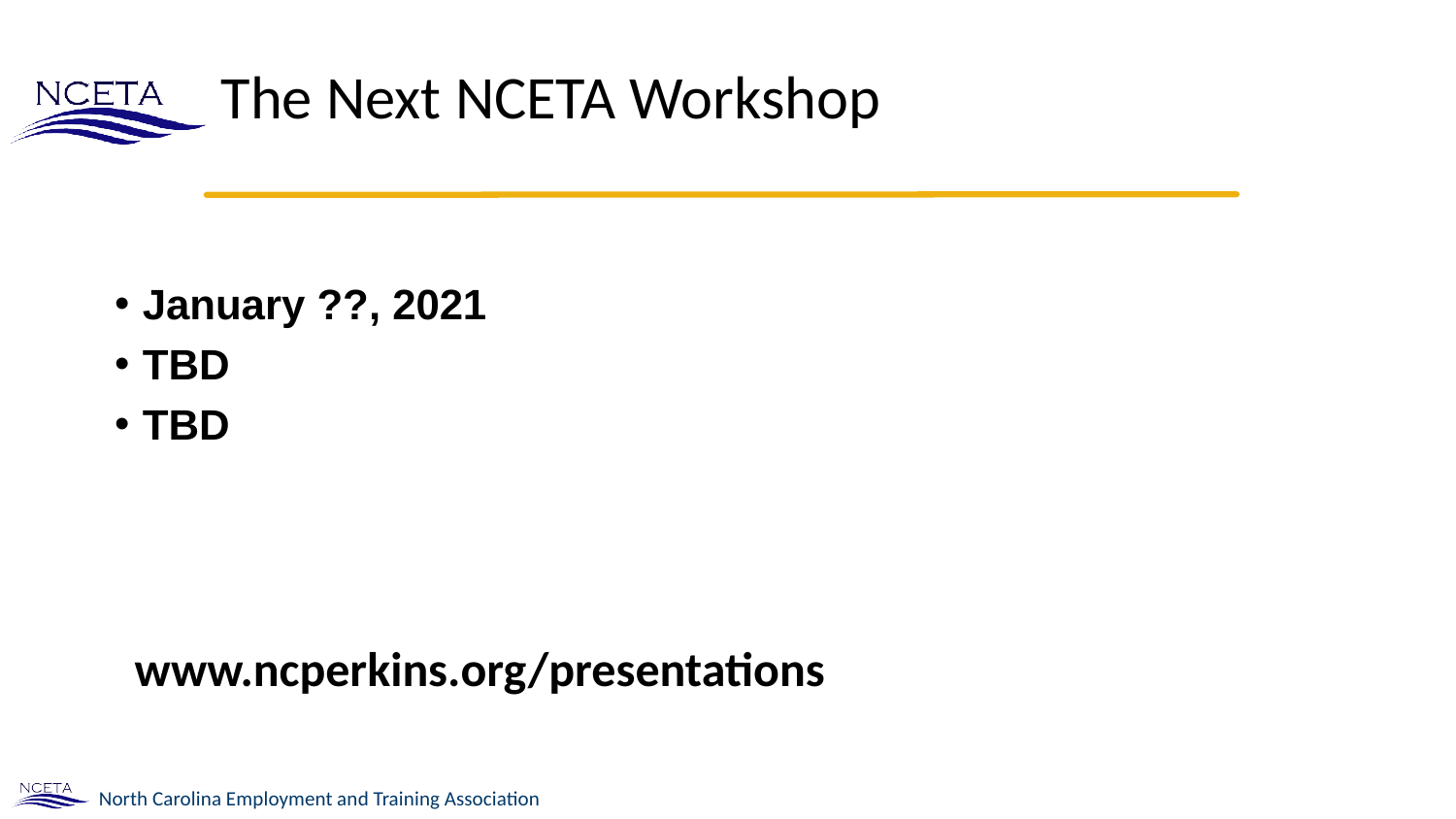

# The Next NCETA Workshop

January ??, 2021
TBD
TBD
www.ncperkins.org/presentations